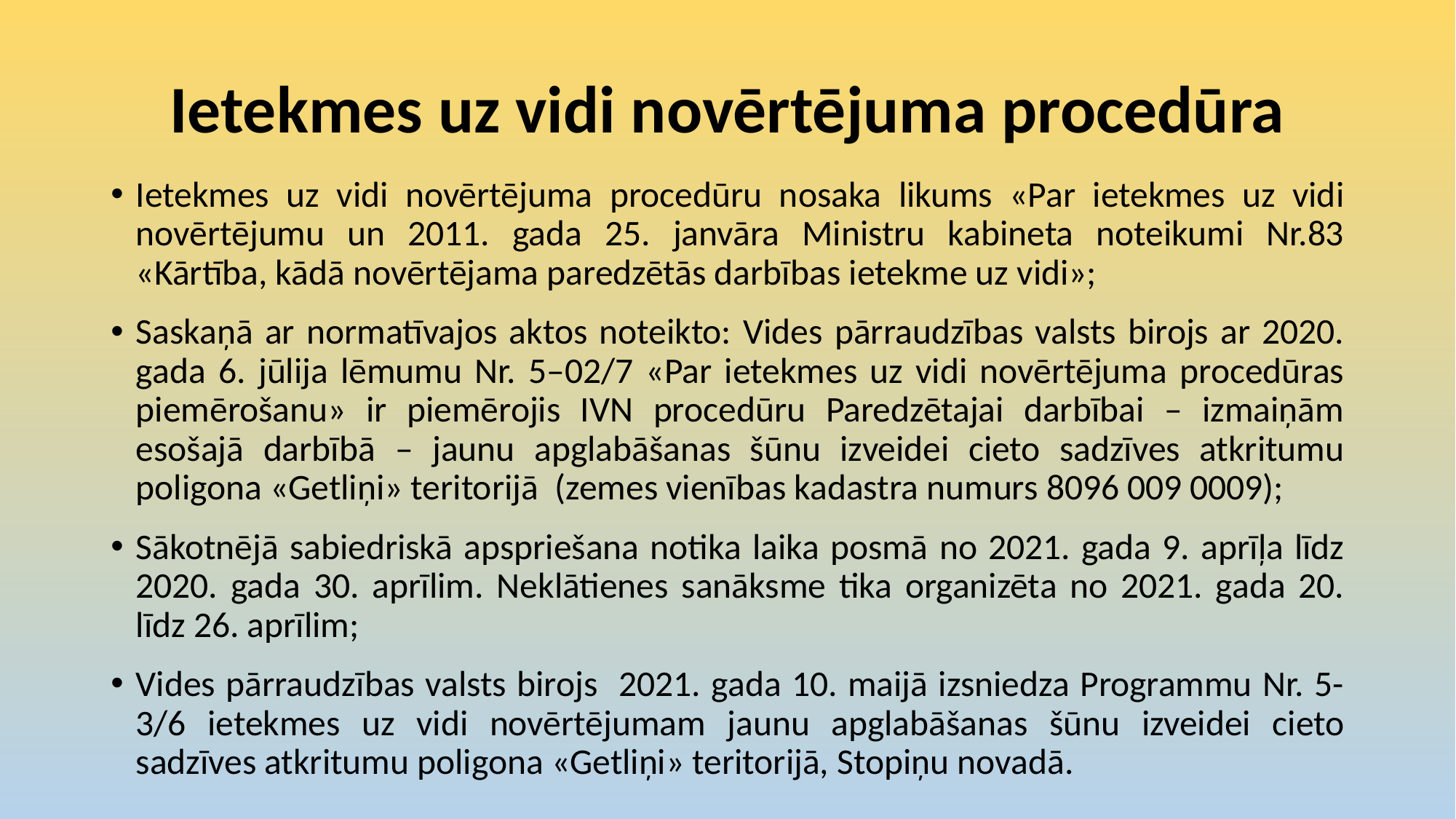

# Ietekmes uz vidi novērtējuma procedūra
Ietekmes uz vidi novērtējuma procedūru nosaka likums «Par ietekmes uz vidi novērtējumu un 2011. gada 25. janvāra Ministru kabineta noteikumi Nr.83 «Kārtība, kādā novērtējama paredzētās darbības ietekme uz vidi»;
Saskaņā ar normatīvajos aktos noteikto: Vides pārraudzības valsts birojs ar 2020. gada 6. jūlija lēmumu Nr. 5–02/7 «Par ietekmes uz vidi novērtējuma procedūras piemērošanu» ir piemērojis IVN procedūru Paredzētajai darbībai – izmaiņām esošajā darbībā – jaunu apglabāšanas šūnu izveidei cieto sadzīves atkritumu poligona «Getliņi» teritorijā  (zemes vienības kadastra numurs 8096 009 0009);
Sākotnējā sabiedriskā apspriešana notika laika posmā no 2021. gada 9. aprīļa līdz 2020. gada 30. aprīlim. Neklātienes sanāksme tika organizēta no 2021. gada 20. līdz 26. aprīlim;
Vides pārraudzības valsts birojs  2021. gada 10. maijā izsniedza Programmu Nr. 5-3/6 ietekmes uz vidi novērtējumam jaunu apglabāšanas šūnu izveidei cieto sadzīves atkritumu poligona «Getliņi» teritorijā, Stopiņu novadā.